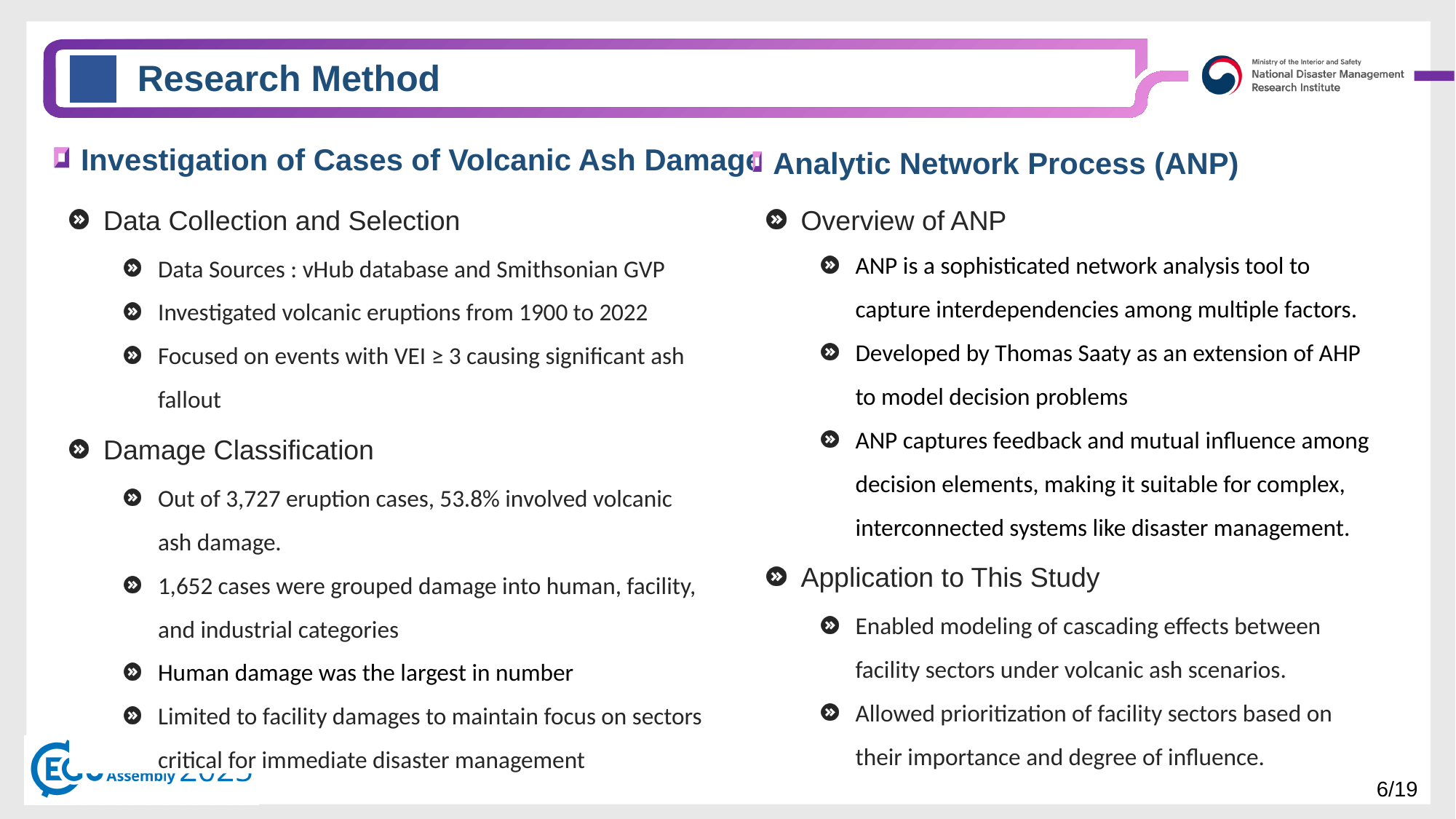

Research Method
Investigation of Cases of Volcanic Ash Damage

Analytic Network Process (ANP)

Data Collection and Selection
Data Sources : vHub database and Smithsonian GVP
Investigated volcanic eruptions from 1900 to 2022
Focused on events with VEI ≥ 3 causing significant ash fallout
Damage Classification
Out of 3,727 eruption cases, 53.8% involved volcanic ash damage.
1,652 cases were grouped damage into human, facility, and industrial categories
Human damage was the largest in number
Limited to facility damages to maintain focus on sectors critical for immediate disaster management
Overview of ANP
ANP is a sophisticated network analysis tool to capture interdependencies among multiple factors.
Developed by Thomas Saaty as an extension of AHP to model decision problems
ANP captures feedback and mutual influence among decision elements, making it suitable for complex, interconnected systems like disaster management.
Application to This Study
Enabled modeling of cascading effects between facility sectors under volcanic ash scenarios.
Allowed prioritization of facility sectors based on their importance and degree of influence.